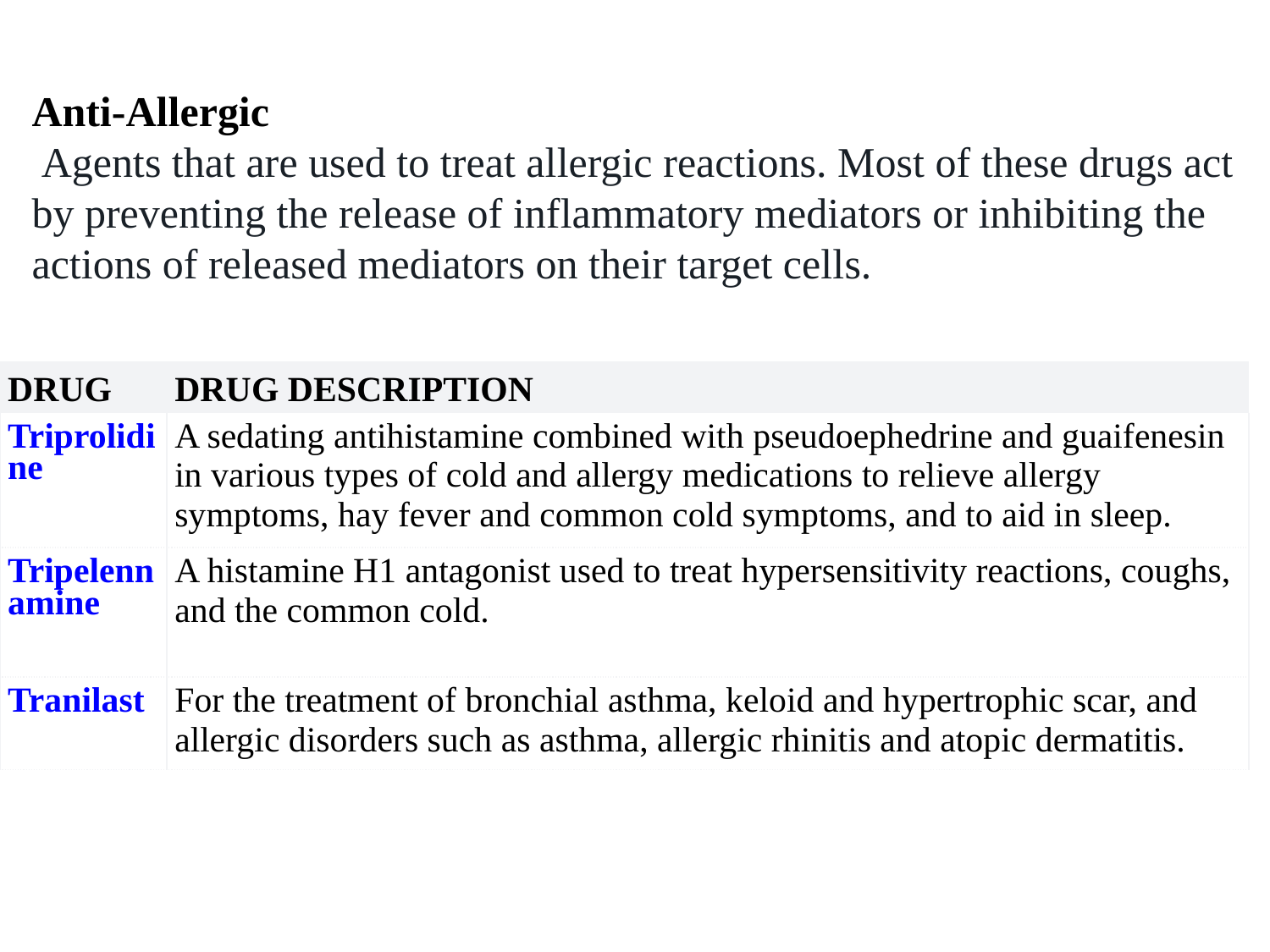

Anti-Allergic
 Agents that are used to treat allergic reactions. Most of these drugs act by preventing the release of inflammatory mediators or inhibiting the actions of released mediators on their target cells.

| DRUG | DRUG DESCRIPTION |
| --- | --- |
| Triprolidine | A sedating antihistamine combined with pseudoephedrine and guaifenesin in various types of cold and allergy medications to relieve allergy symptoms, hay fever and common cold symptoms, and to aid in sleep. |
| Tripelennamine | A histamine H1 antagonist used to treat hypersensitivity reactions, coughs, and the common cold. |
| Tranilast | For the treatment of bronchial asthma, keloid and hypertrophic scar, and allergic disorders such as asthma, allergic rhinitis and atopic dermatitis. |
|  |  |